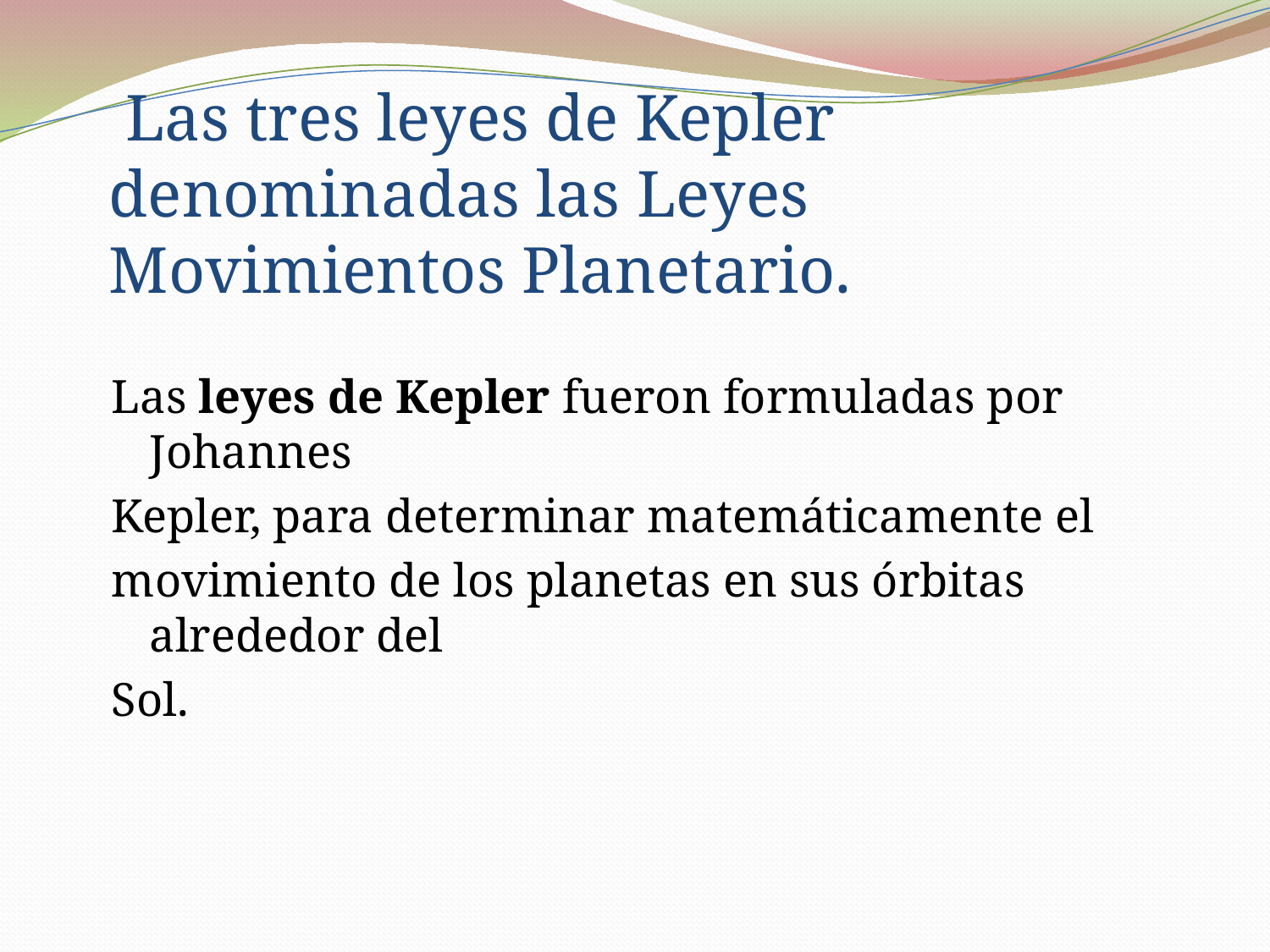

# Las tres leyes de Kepler denominadas las Leyes  Movimientos Planetario.

Las leyes de Kepler fueron formuladas por Johannes
Kepler, para determinar matemáticamente el
movimiento de los planetas en sus órbitas alrededor del
Sol.